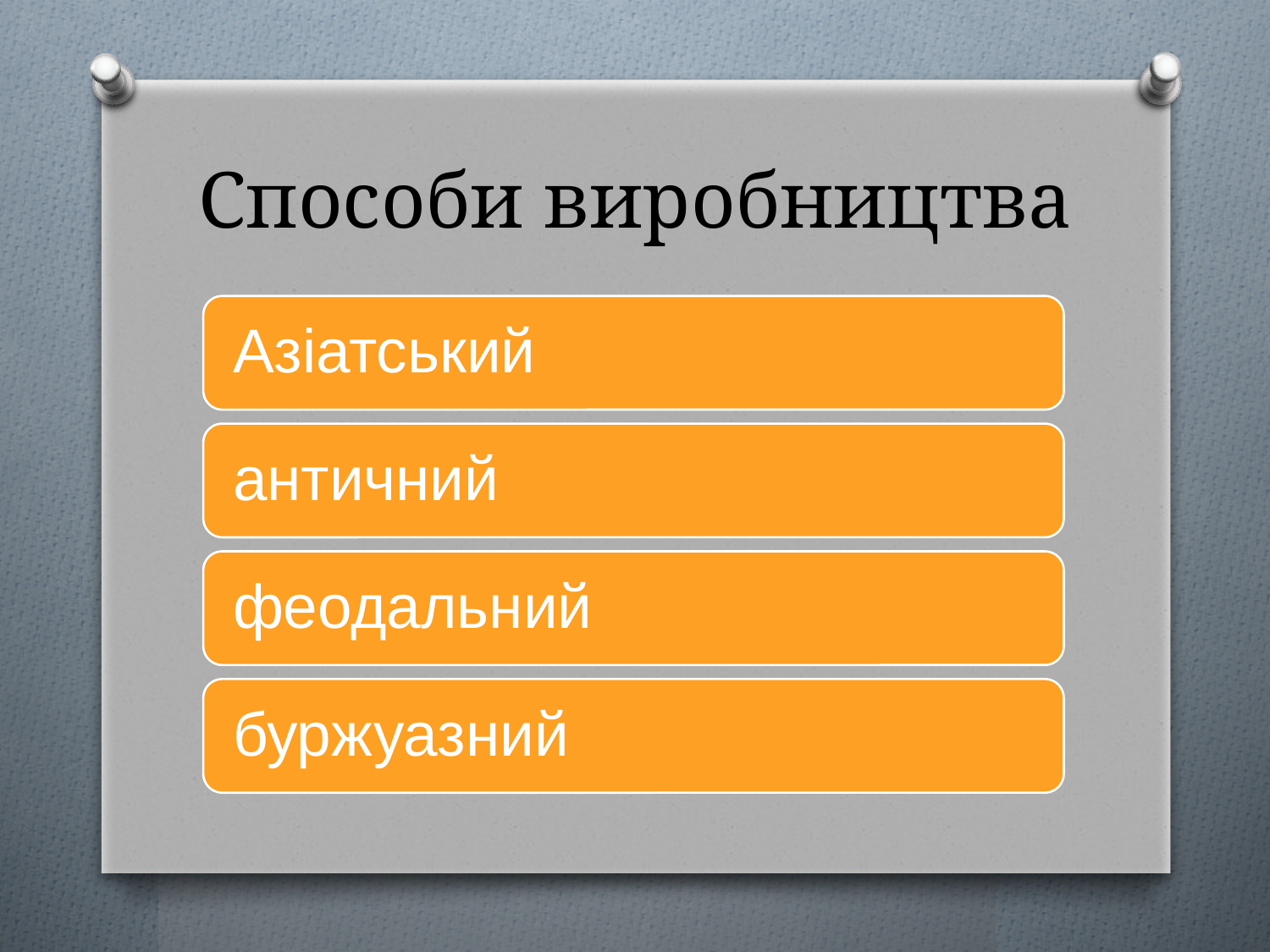

# Способи виробництва
Азіатський
античний
феодальний
буржуазний